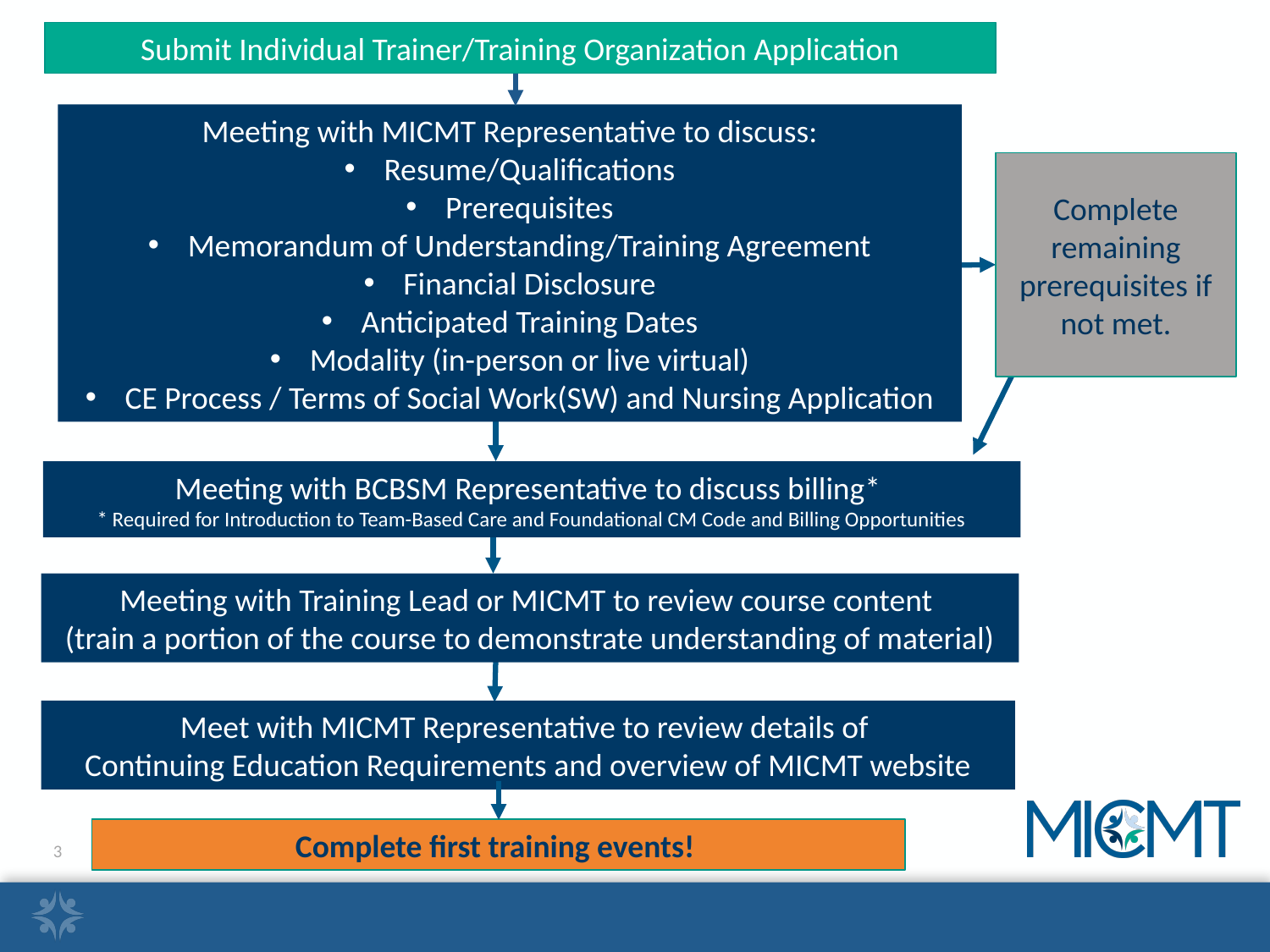

Submit Individual Trainer/Training Organization Application
Meeting with MICMT Representative to discuss:
Resume/Qualifications
Prerequisites
Memorandum of Understanding/Training Agreement
Financial Disclosure
Anticipated Training Dates
Modality (in-person or live virtual)
CE Process / Terms of Social Work(SW) and Nursing Application

Complete remaining prerequisites if not met.

Meeting with BCBSM Representative to discuss billing*
* Required for Introduction to Team-Based Care and Foundational CM Code and Billing Opportunities
Meeting with Training Lead or MICMT to review course content
(train a portion of the course to demonstrate understanding of material)
Meet with MICMT Representative to review details of
Continuing Education Requirements and overview of MICMT website
Complete first training events!